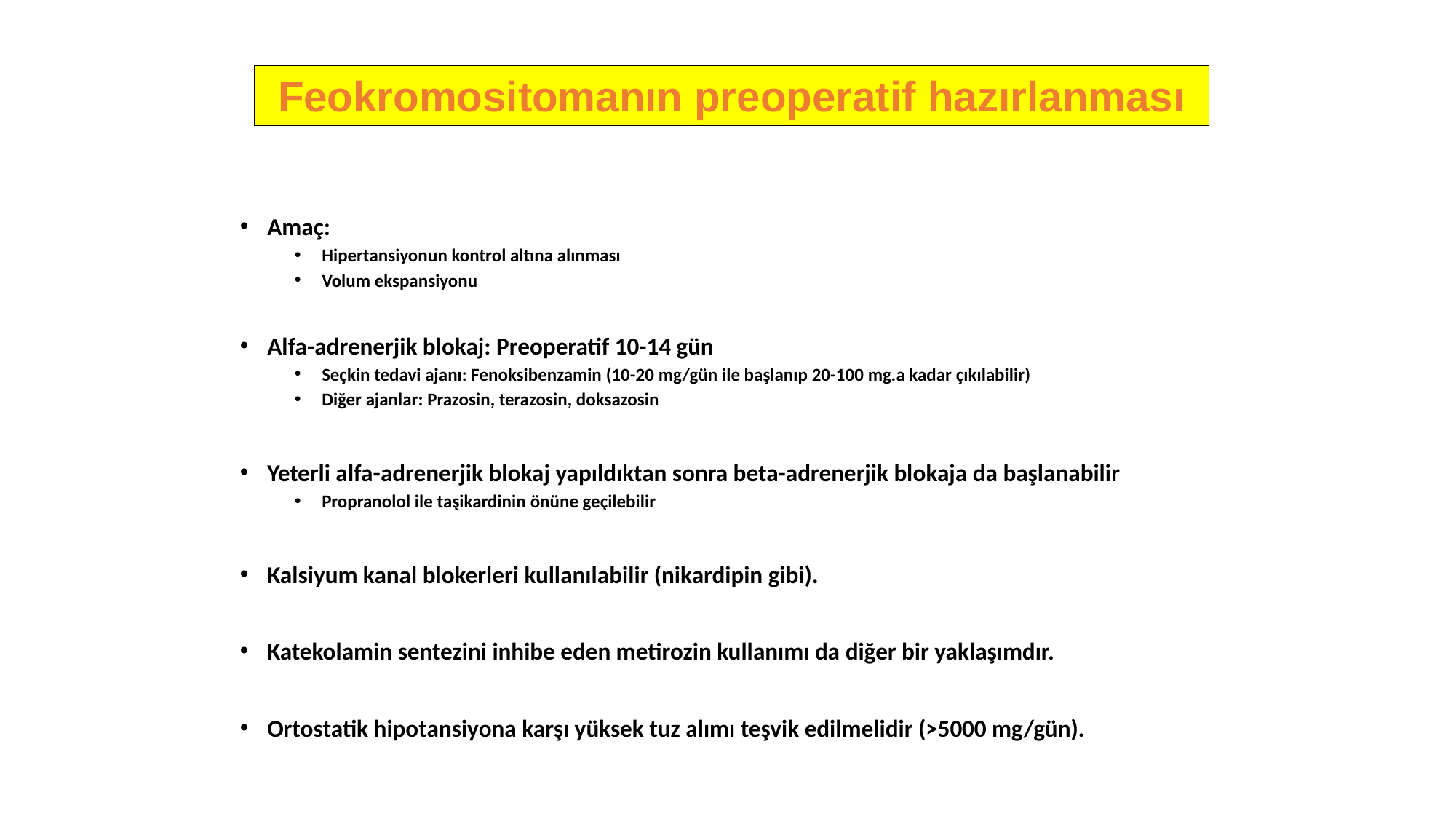

Feokromositomanın preoperatif hazırlanması
Amaç:
Hipertansiyonun kontrol altına alınması
Volum ekspansiyonu

Alfa-adrenerjik blokaj: Preoperatif 10-14 gün
Seçkin tedavi ajanı: Fenoksibenzamin (10-20 mg/gün ile başlanıp 20-100 mg.a kadar çıkılabilir)
Diğer ajanlar: Prazosin, terazosin, doksazosin

Yeterli alfa-adrenerjik blokaj yapıldıktan sonra beta-adrenerjik blokaja da başlanabilir
Propranolol ile taşikardinin önüne geçilebilir

Kalsiyum kanal blokerleri kullanılabilir (nikardipin gibi).

Katekolamin sentezini inhibe eden metirozin kullanımı da diğer bir yaklaşımdır.

Ortostatik hipotansiyona karşı yüksek tuz alımı teşvik edilmelidir (>5000 mg/gün).